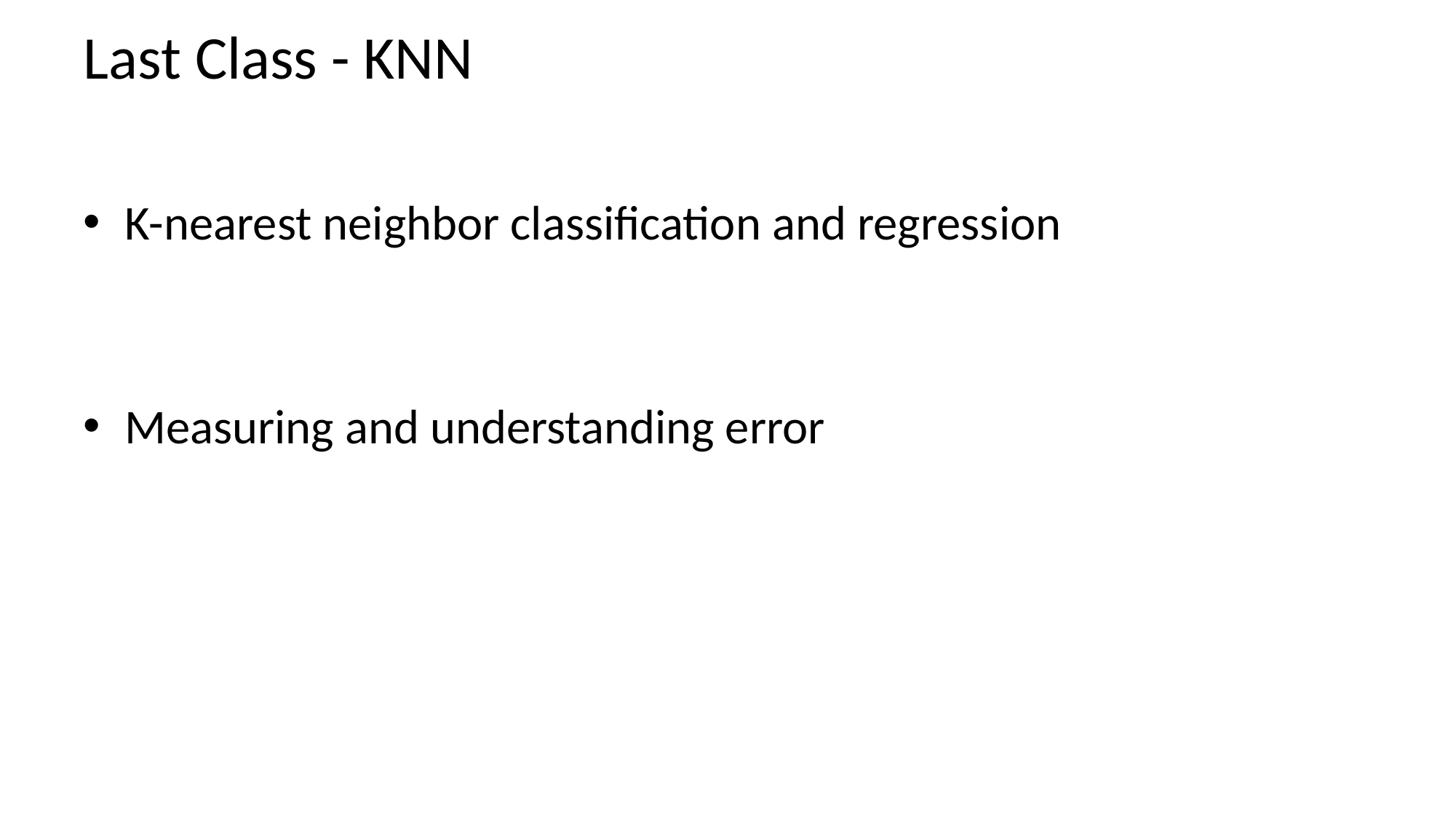

# Last Class - KNN

K-nearest neighbor classification and regression

Measuring and understanding error